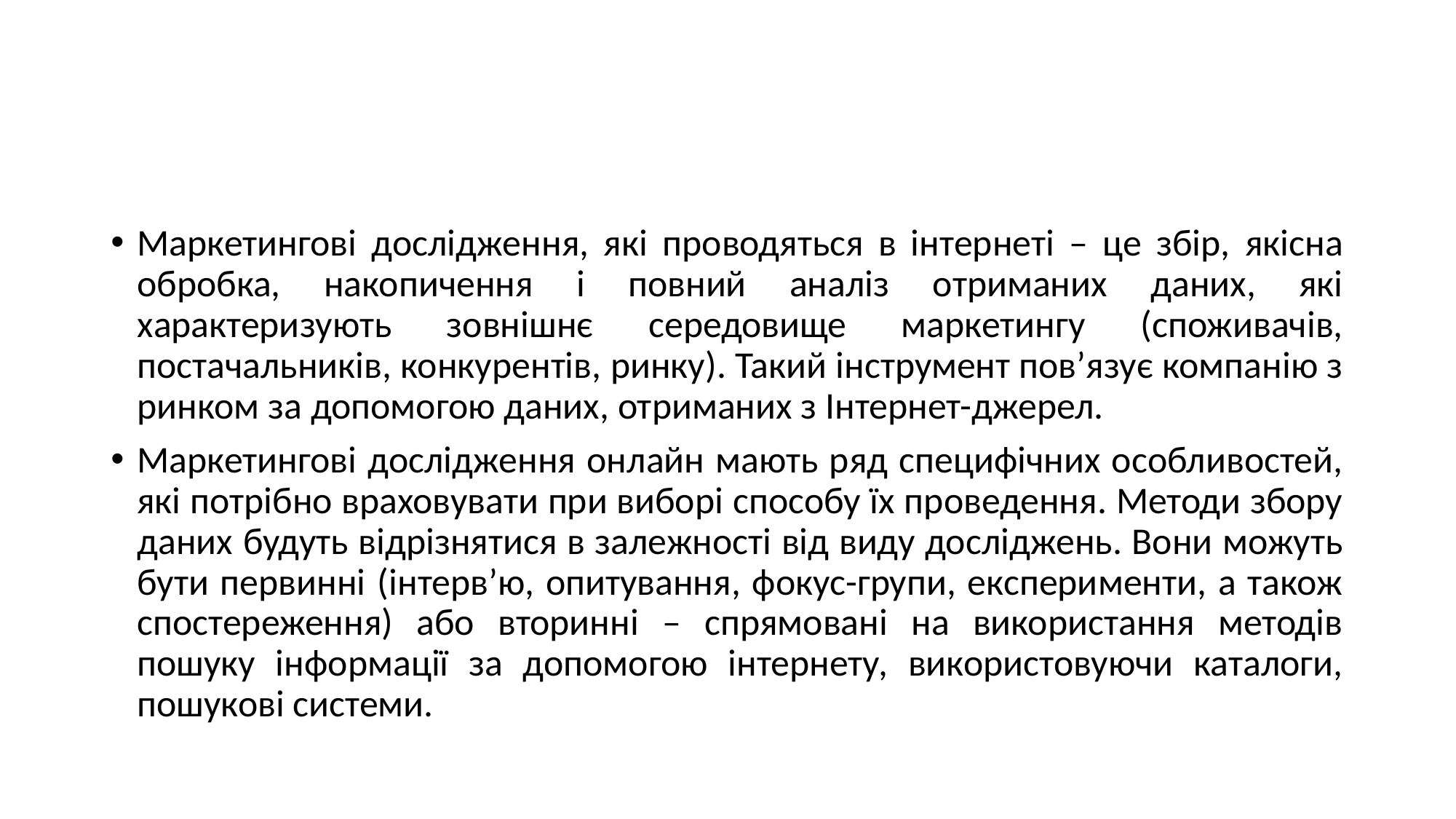

#
Маркетингові дослідження, які проводяться в інтернеті – це збір, якісна обробка, накопичення і повний аналіз отриманих даних, які характеризують зовнішнє середовище маркетингу (споживачів, постачальників, конкурентів, ринку). Такий інструмент пов’язує компанію з ринком за допомогою даних, отриманих з Інтернет-джерел.
Маркетингові дослідження онлайн мають ряд специфічних особливостей, які потрібно враховувати при виборі способу їх проведення. Методи збору даних будуть відрізнятися в залежності від виду досліджень. Вони можуть бути первинні (інтерв’ю, опитування, фокус-групи, експерименти, а також спостереження) або вторинні – спрямовані на використання методів пошуку інформації за допомогою інтернету, використовуючи каталоги, пошукові системи.